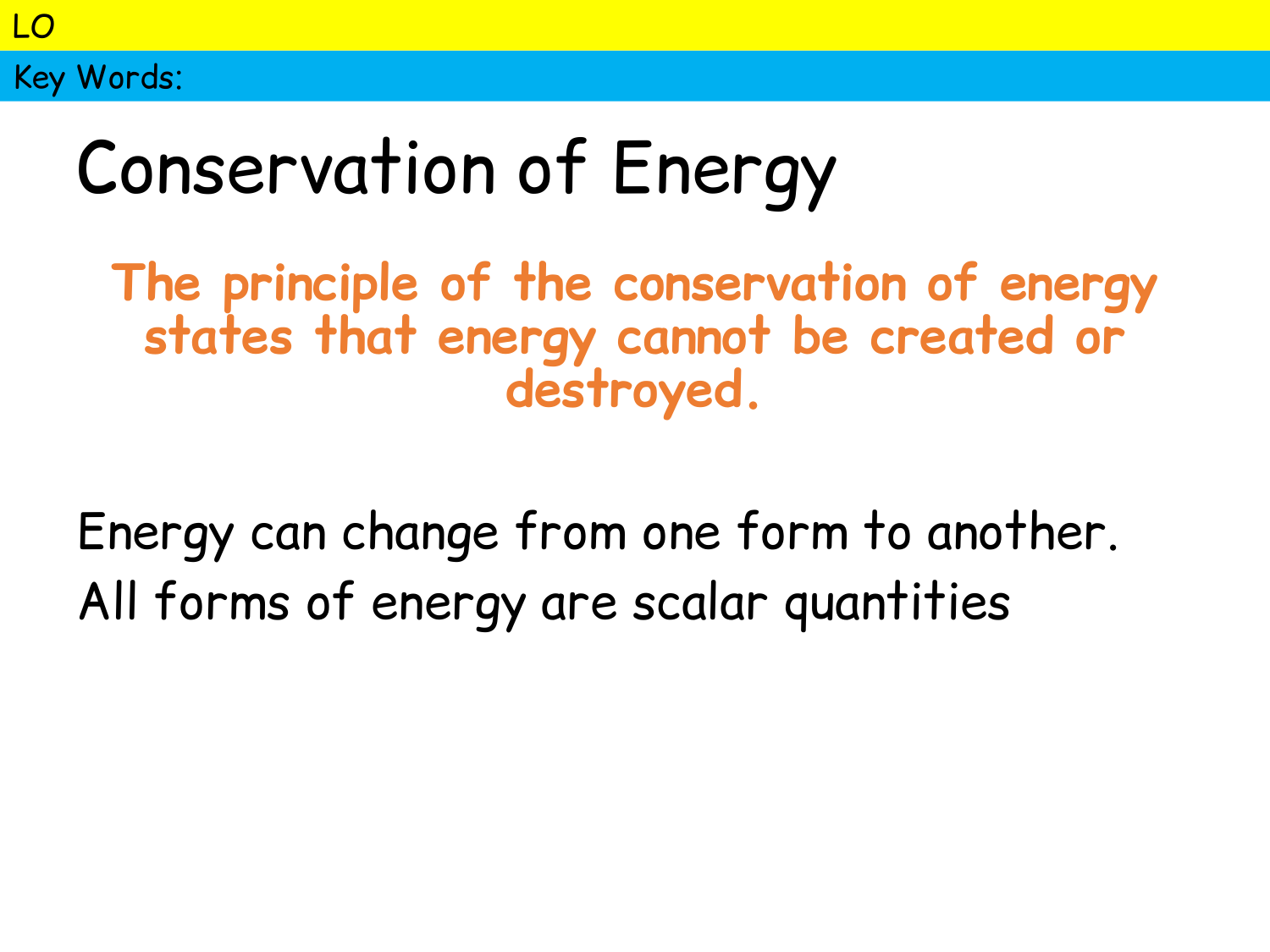

# Conservation of Energy
The principle of the conservation of energy states that energy cannot be created or destroyed.

Energy can change from one form to another.
All forms of energy are scalar quantities